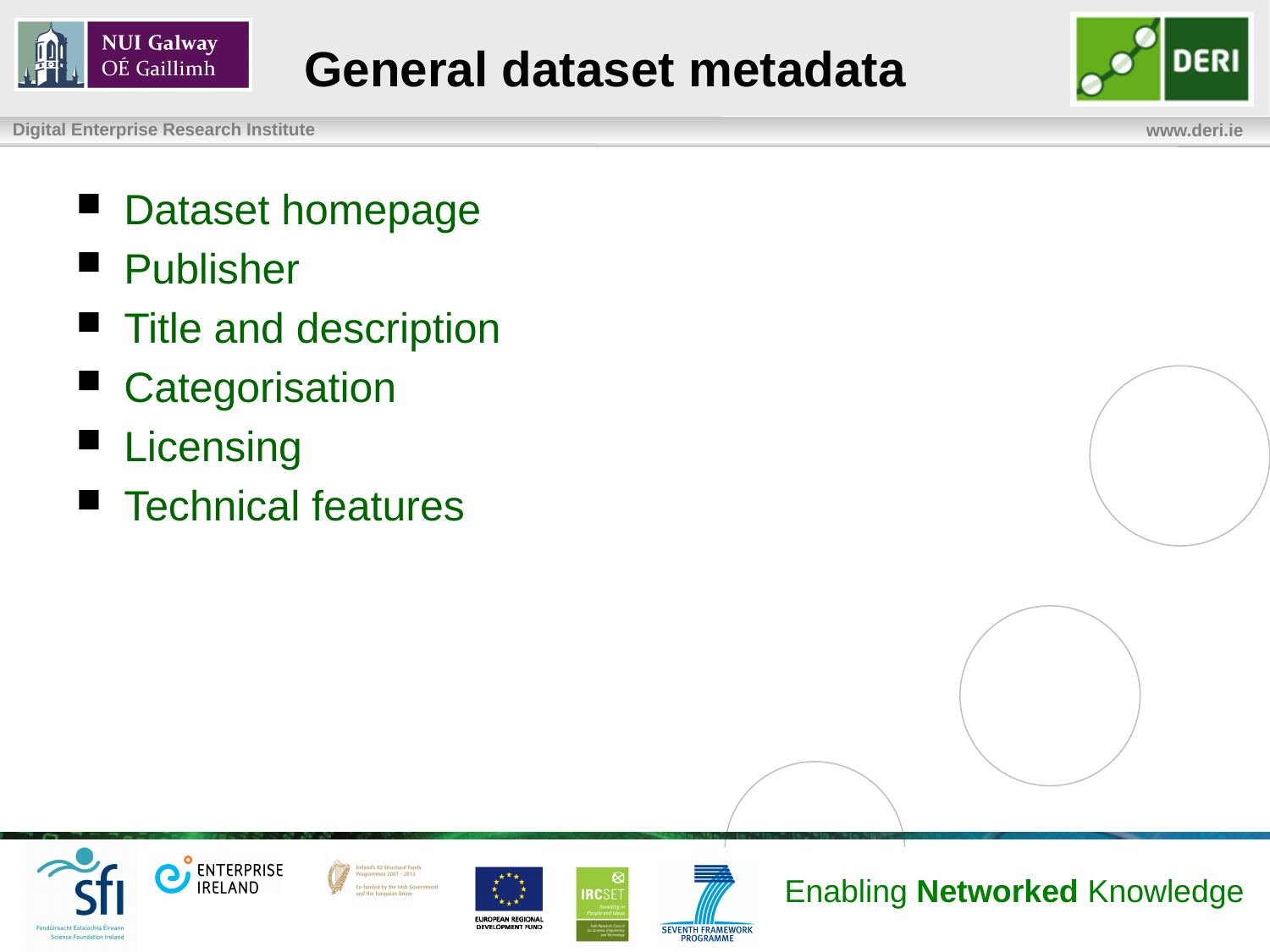

# General dataset metadata
Dataset homepage
Publisher
Title and description
Categorisation
Licensing
Technical features